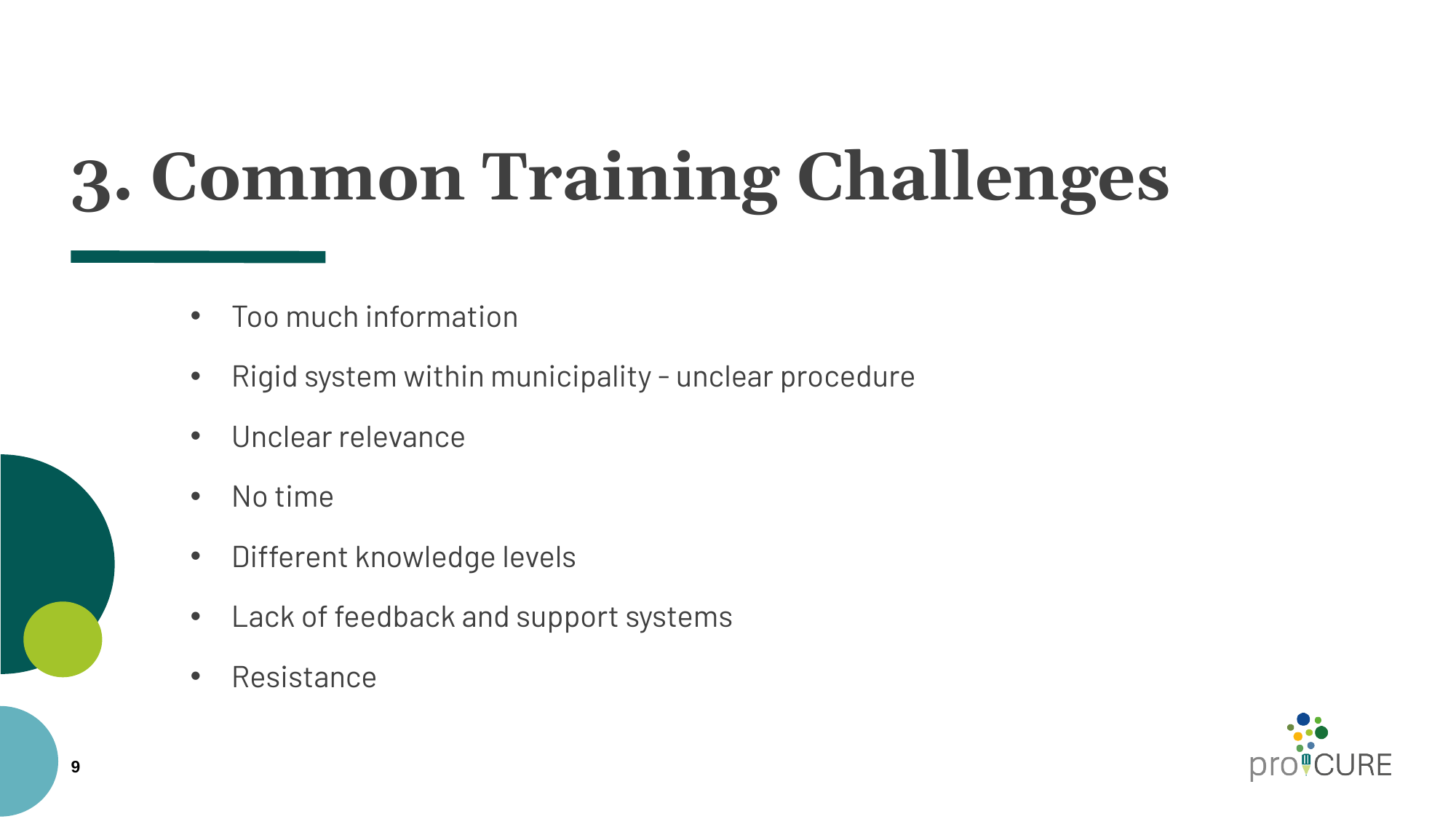

# 3. Common Training Challenges
Too much information
Rigid system within municipality - unclear procedure
Unclear relevance
No time
Different knowledge levels
Lack of feedback and support systems
Resistance

9